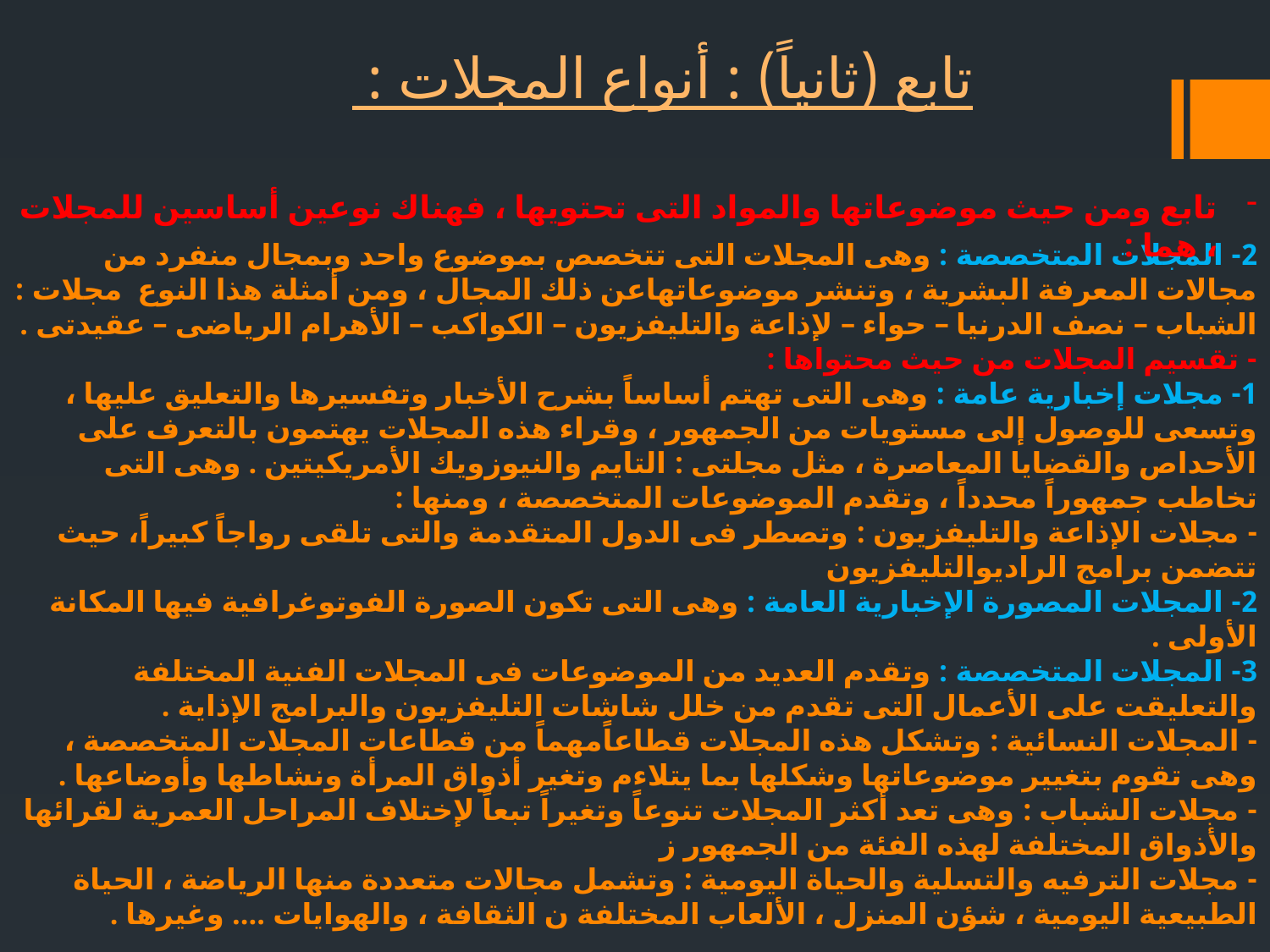

تابع (ثانياً) : أنواع المجلات :
# 2- المجلات المتخصصة : وهى المجلات التى تتخصص بموضوع واحد وبمجال منفرد من مجالات المعرفة البشرية ، وتنشر موضوعاتهاعن ذلك المجال ، ومن أمثلة هذا النوع  مجلات : الشباب – نصف الدرنيا – حواء – لإذاعة والتليفزيون – الكواكب – الأهرام الرياضى – عقيدتى . - تقسيم المجلات من حيث محتواها : 1- مجلات إخبارية عامة : وهى التى تهتم أساساً بشرح الأخبار وتفسيرها والتعليق عليها ، وتسعى للوصول إلى مستويات من الجمهور ، وقراء هذه المجلات يهتمون بالتعرف على الأحداص والقضايا المعاصرة ، مثل مجلتى : التايم والنيوزويك الأمريكيتين . وهى التى تخاطب جمهوراً محدداً ، وتقدم الموضوعات المتخصصة ، ومنها : - مجلات الإذاعة والتليفزيون : وتصطر فى الدول المتقدمة والتى تلقى رواجاً كبيراً، حيث تتضمن برامج الراديوالتليفزيون 2- المجلات المصورة الإخبارية العامة : وهى التى تكون الصورة الفوتوغرافية فيها المكانة الأولى . 3- المجلات المتخصصة : وتقدم العديد من الموضوعات فى المجلات الفنية المختلفة والتعليقت على الأعمال التى تقدم من خلل شاشات التليفزيون والبرامج الإذاية . - المجلات النسائية : وتشكل هذه المجلات قطاعاًمهماً من قطاعات المجلات المتخصصة ، وهى تقوم بتغيير موضوعاتها وشكلها بما يتلاءم وتغير أذواق المرأة ونشاطها وأوضاعها . - مجلات الشباب : وهى تعد أكثر المجلات تنوعاً وتغيراً تبعاً لإختلاف المراحل العمرية لقرائها والأذواق المختلفة لهذه الفئة من الجمهور ز - مجلات الترفيه والتسلية والحياة اليومية : وتشمل مجالات متعددة منها الرياضة ، الحياة الطبيعية اليومية ، شؤن المنزل ، الألعاب المختلفة ن الثقافة ، والهوايات .... وغيرها .
تابع ومن حيث موضوعاتها والمواد التى تحتويها ، فهناك نوعين أساسين للمجلات ، هما :